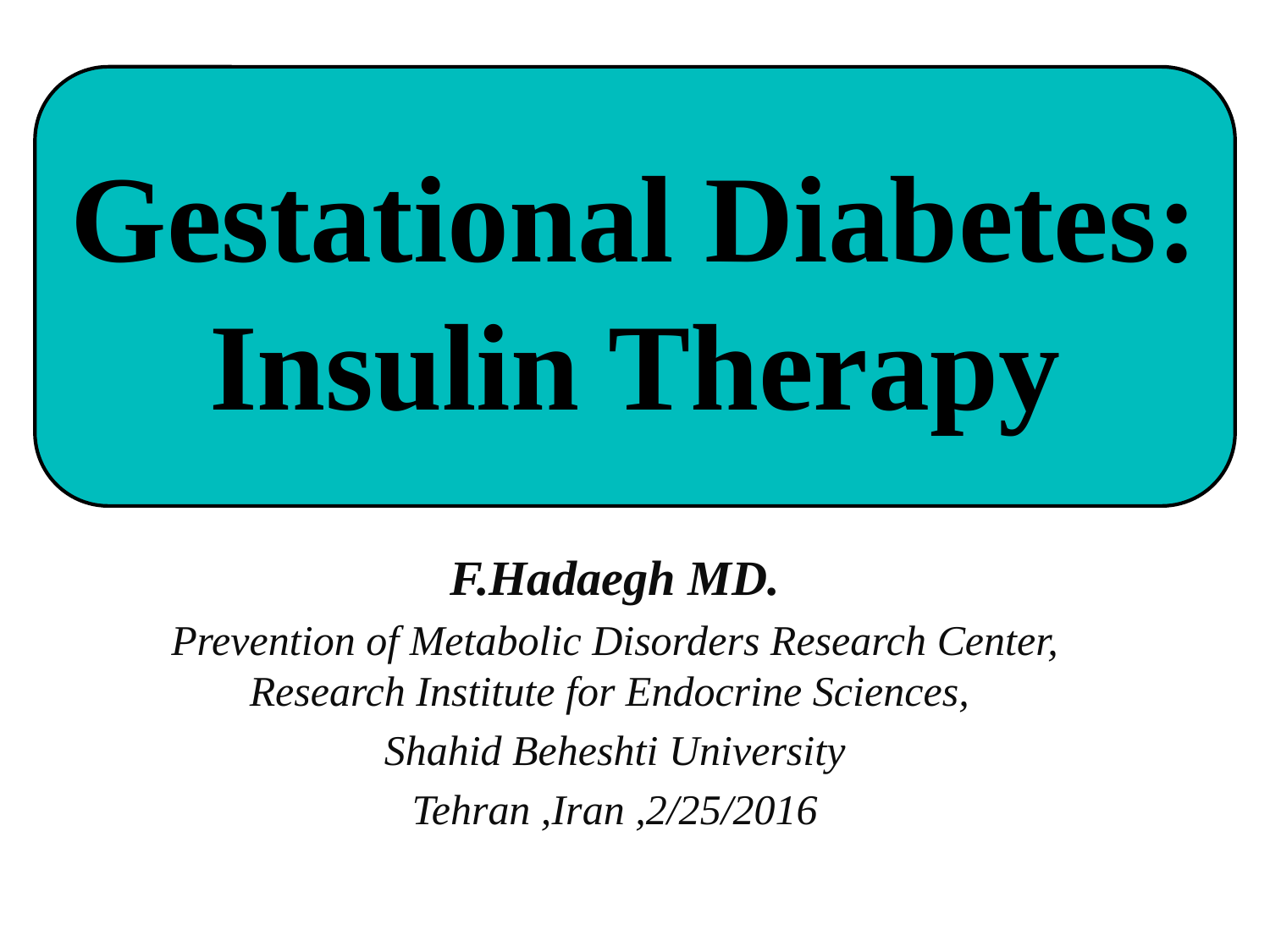

Gestational Diabetes:
Insulin Therapy
F.Hadaegh MD.
Prevention of Metabolic Disorders Research Center, Research Institute for Endocrine Sciences,
Shahid Beheshti University
Tehran ,Iran ,2/25/2016
2/25/2016
1